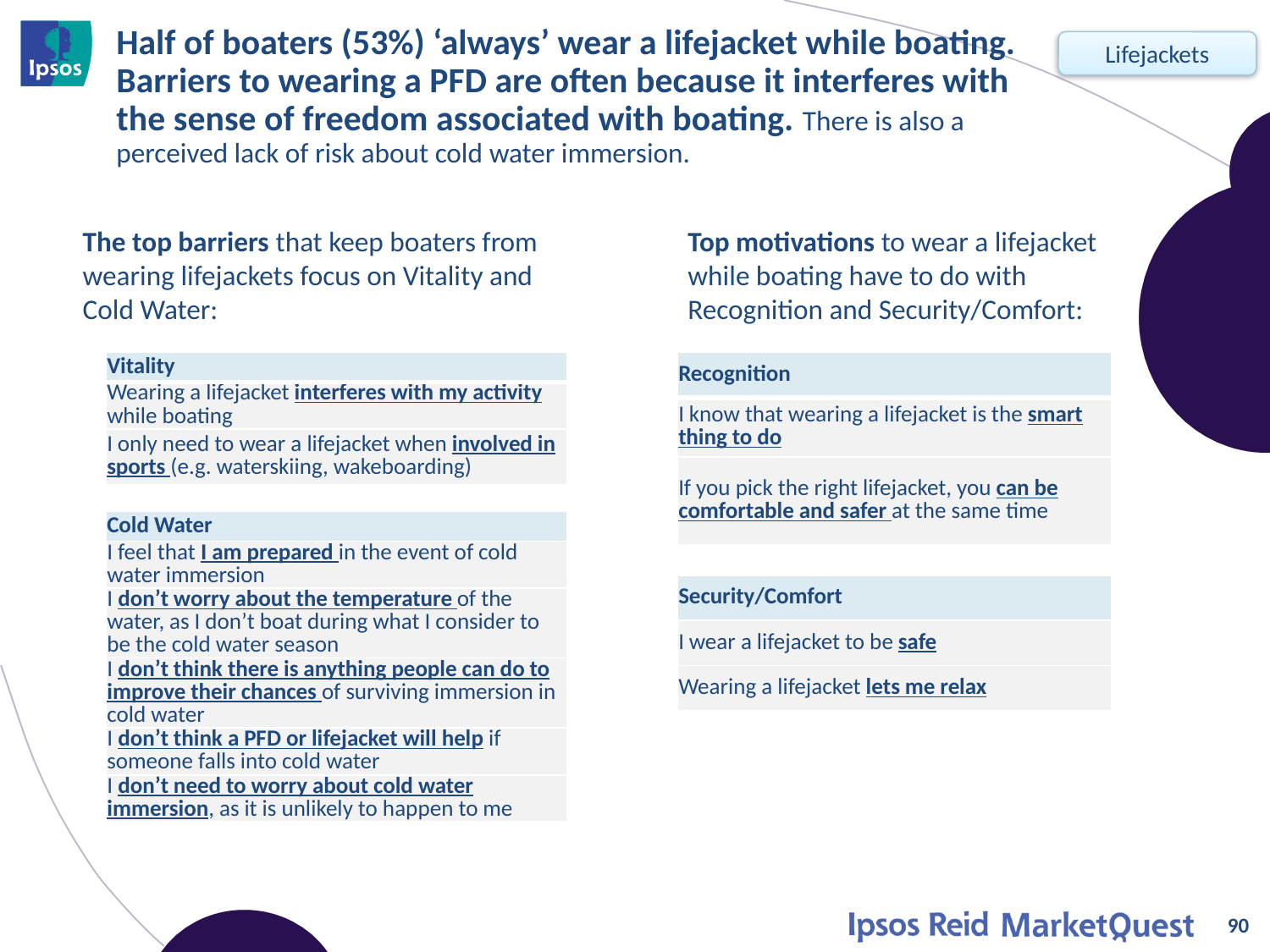

# Half of boaters (53%) ‘always’ wear a lifejacket while boating. Barriers to wearing a PFD are often because it interferes with the sense of freedom associated with boating. There is also a perceived lack of risk about cold water immersion.
Lifejackets
The top barriers that keep boaters from wearing lifejackets focus on Vitality and Cold Water:
Top motivations to wear a lifejacket while boating have to do with Recognition and Security/Comfort:
| Vitality |
| --- |
| Wearing a lifejacket interferes with my activity while boating |
| I only need to wear a lifejacket when involved in sports (e.g. waterskiing, wakeboarding) |
|  |
| Cold Water |
| I feel that I am prepared in the event of cold water immersion |
| I don’t worry about the temperature of the water, as I don’t boat during what I consider to be the cold water season |
| I don’t think there is anything people can do to improve their chances of surviving immersion in cold water |
| I don’t think a PFD or lifejacket will help if someone falls into cold water |
| I don’t need to worry about cold water immersion, as it is unlikely to happen to me |
| Recognition |
| --- |
| I know that wearing a lifejacket is the smart thing to do |
| If you pick the right lifejacket, you can be comfortable and safer at the same time |
|  |
| Security/Comfort |
| I wear a lifejacket to be safe |
| Wearing a lifejacket lets me relax |
90